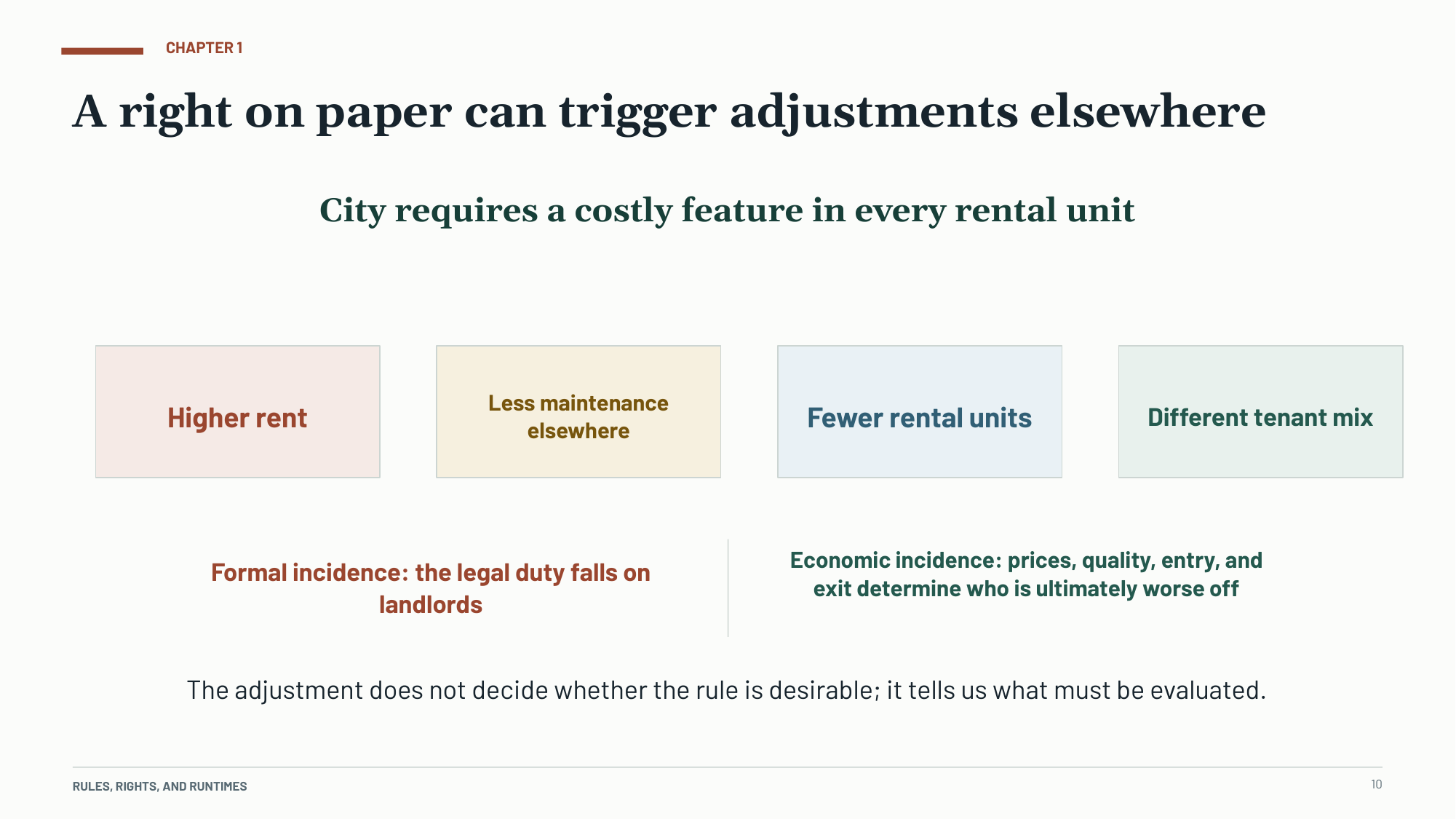

CHAPTER 1

A right on paper can trigger adjustments elsewhere
City requires a costly feature in every rental unit

Higher rent
Less maintenance elsewhere
Fewer rental units
Different tenant mix

Economic incidence: prices, quality, entry, and exit determine who is ultimately worse off
Formal incidence: the legal duty falls on landlords
The adjustment does not decide whether the rule is desirable; it tells us what must be evaluated.

10
RULES, RIGHTS, AND RUNTIMES